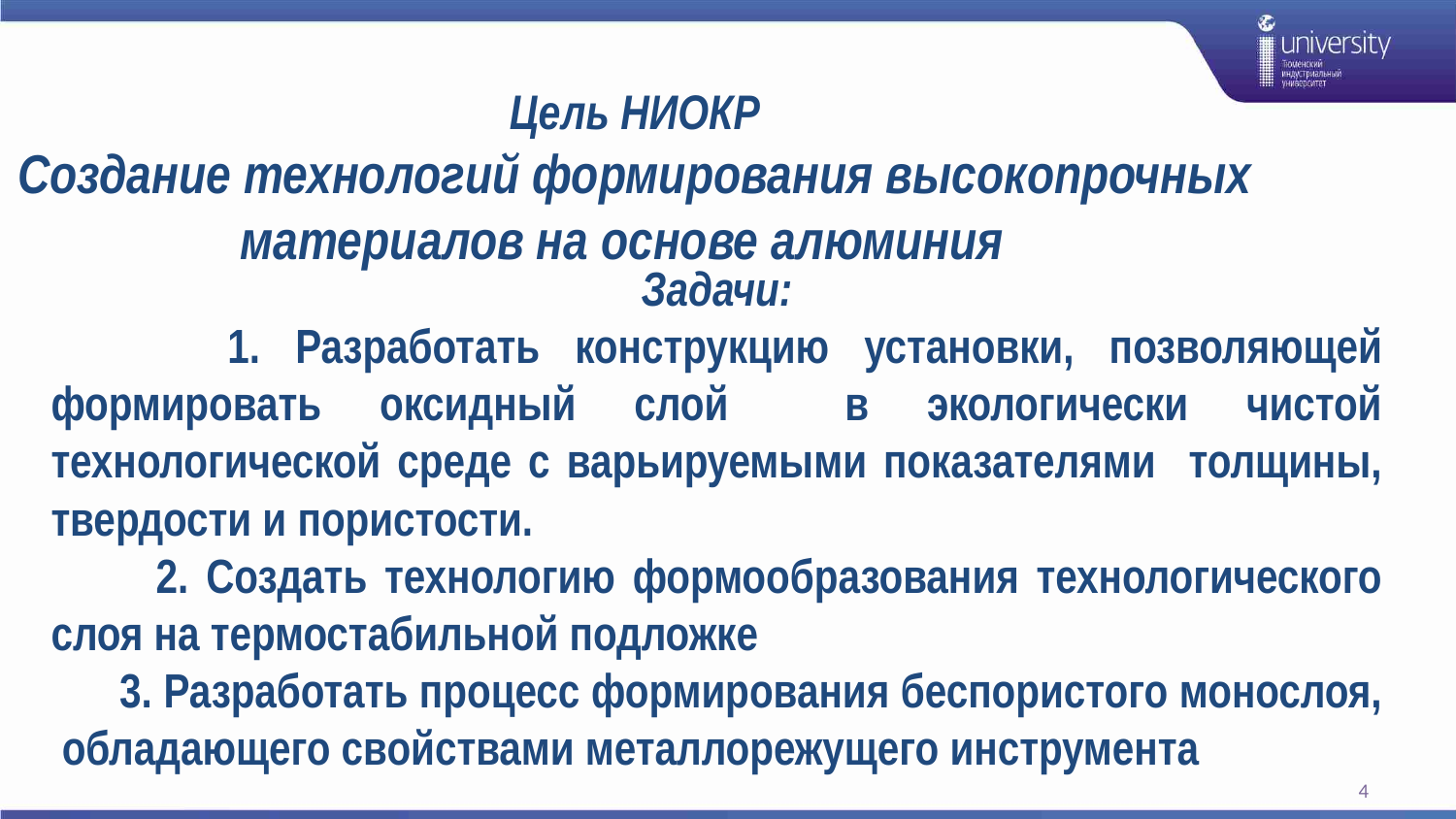

# Цель НИОКР Создание технологий формирования высокопрочных материалов на основе алюминия

Задачи:
     1. Разработать конструкцию установки, позволяющей формировать оксидный слой  в экологически чистой технологической среде с варьируемыми показателями  толщины, твердости и пористости.
      2. Создать технологию формообразования технологического слоя на термостабильной подложке
      3. Разработать процесс формирования беспористого монослоя,  обладающего свойствами металлорежущего инструмента
4